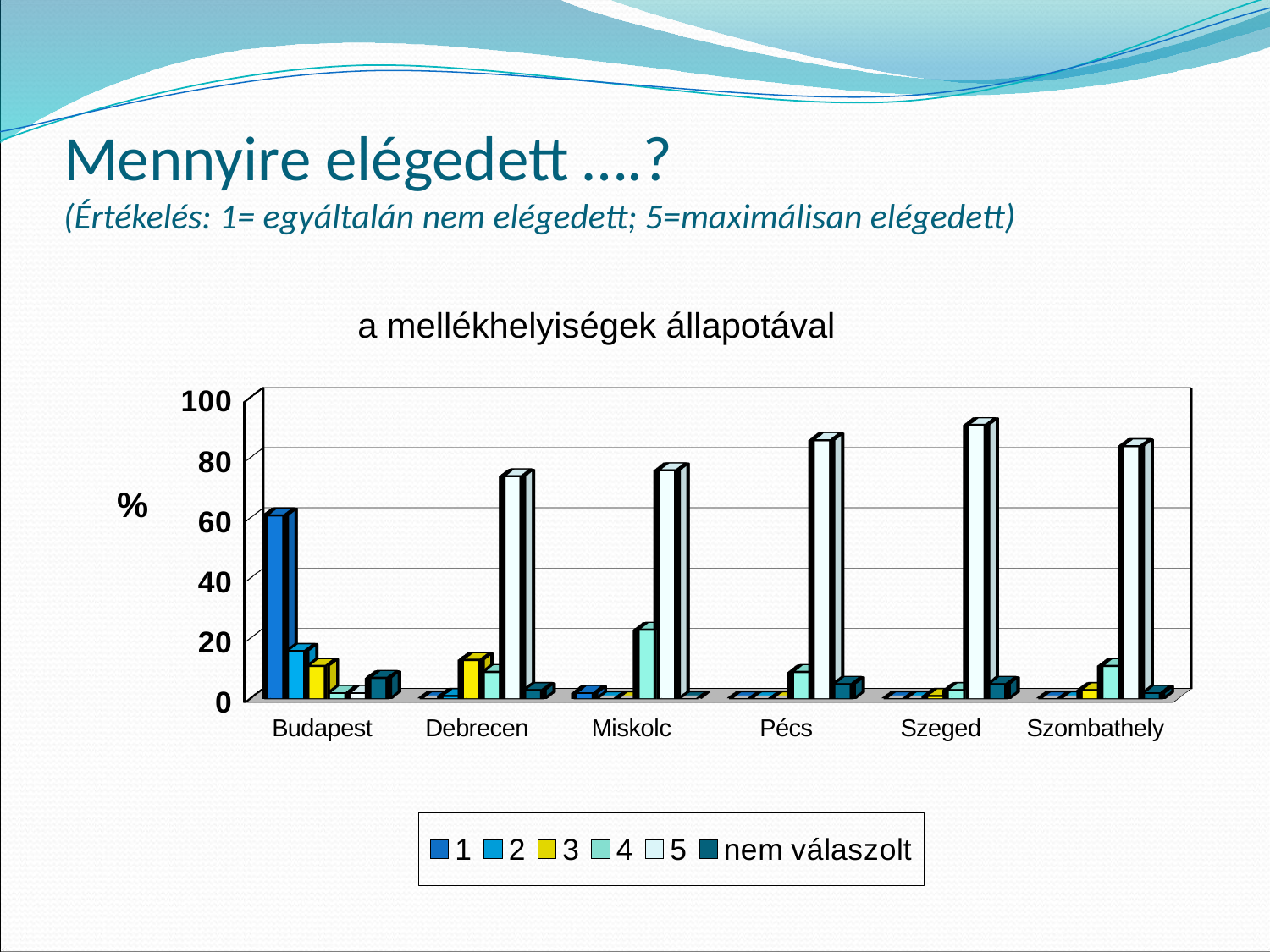

# Mennyire elégedett ….? (Értékelés: 1= egyáltalán nem elégedett; 5=maximálisan elégedett)

[unsupported chart]

a mellékhelyiségek állapotával